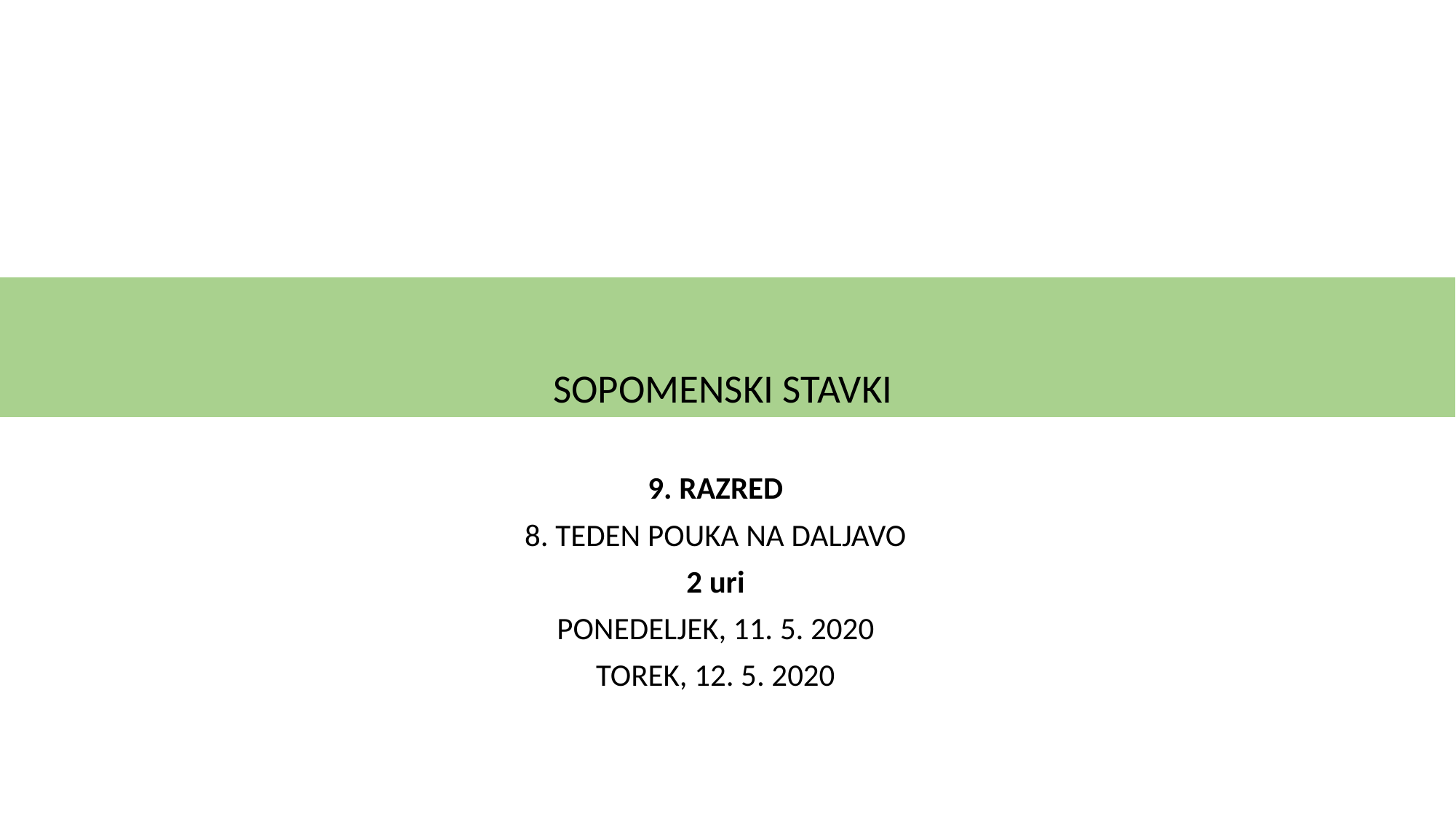

# SOPOMENSKI STAVKI
9. RAZRED
8. TEDEN POUKA NA DALJAVO
2 uri
PONEDELJEK, 11. 5. 2020
TOREK, 12. 5. 2020